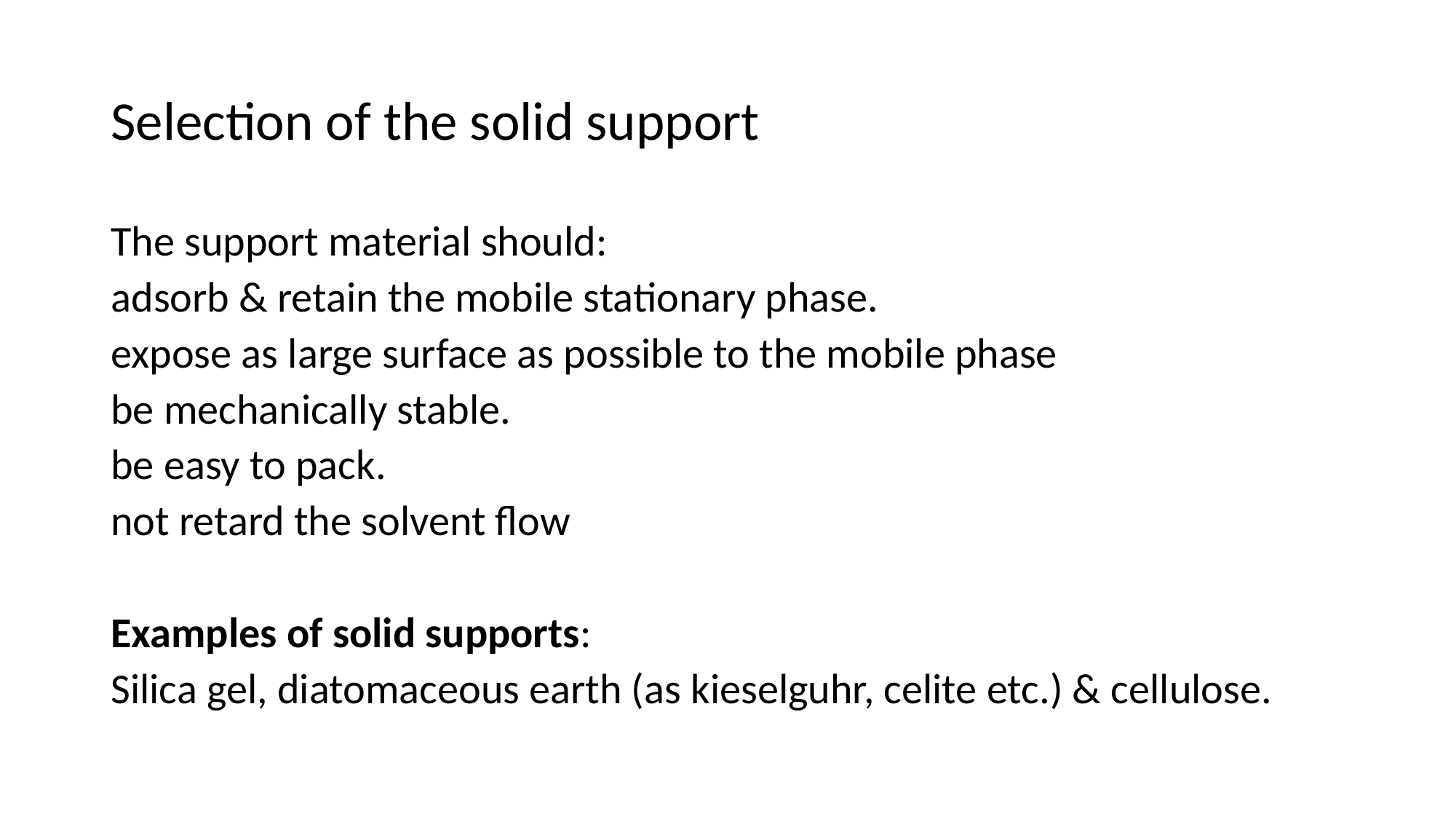

# Selection of the solid support
The support material should:
adsorb & retain the mobile stationary phase.
expose as large surface as possible to the mobile phase
be mechanically stable.
be easy to pack.
not retard the solvent flow

Examples of solid supports:
Silica gel, diatomaceous earth (as kieselguhr, celite etc.) & cellulose.